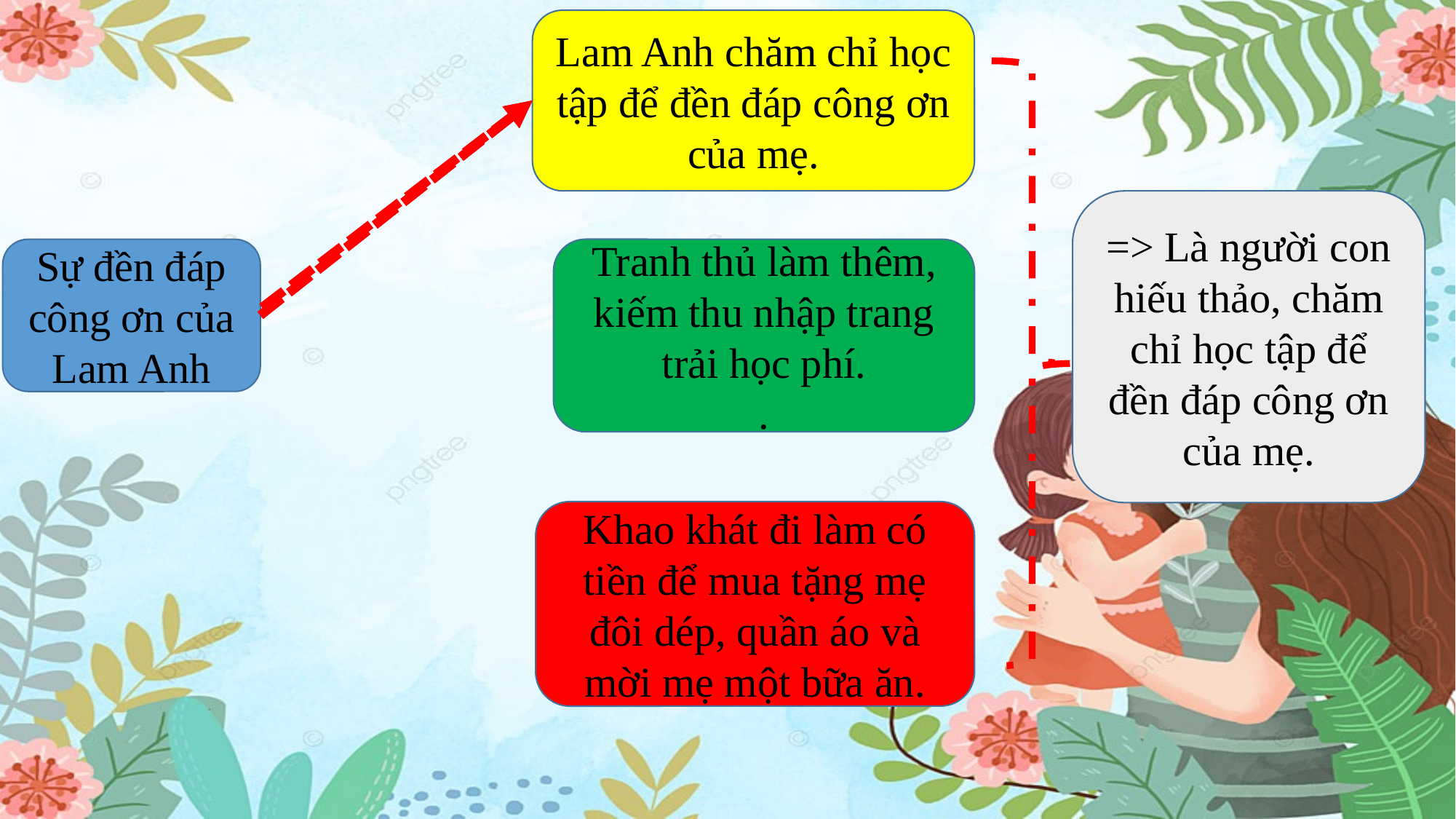

Lam Anh chăm chỉ học tập để đền đáp công ơn của mẹ.

=> Là người con hiếu thảo, chăm chỉ học tập để đền đáp công ơn của mẹ.
Sự đền đáp công ơn của Lam Anh
Tranh thủ làm thêm, kiếm thu nhập trang trải học phí.
.
Khao khát đi làm có tiền để mua tặng mẹ đôi dép, quần áo và mời mẹ một bữa ăn.